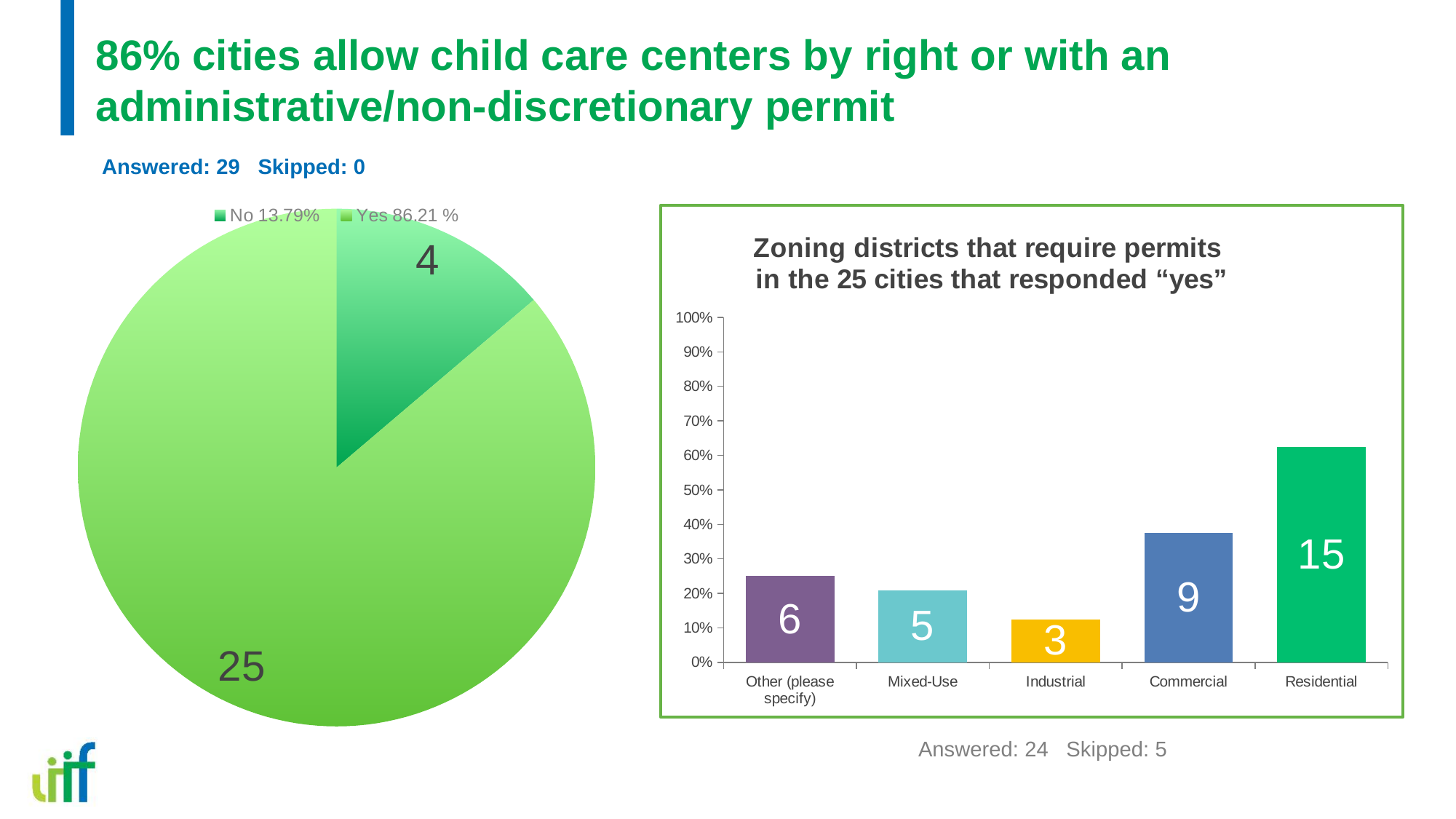

# 86% cities allow child care centers by right or with an administrative/non-discretionary permit
Answered: 29   Skipped: 0

### Chart

| Category | Column1 |
|---|---|
| No 13.79% | 4.0 |
| Yes 86.21 % | 25.0 |

### Chart: Zoning districts that require permits
in the 25 cities that responded “yes”

| Category |  |
|---|---|
| Residential | 0.625 |
| Commercial | 0.375 |
| Industrial | 0.125 |
| Mixed-Use | 0.2083 |
| Other (please specify) | 0.25 |
Answered: 24   Skipped: 5